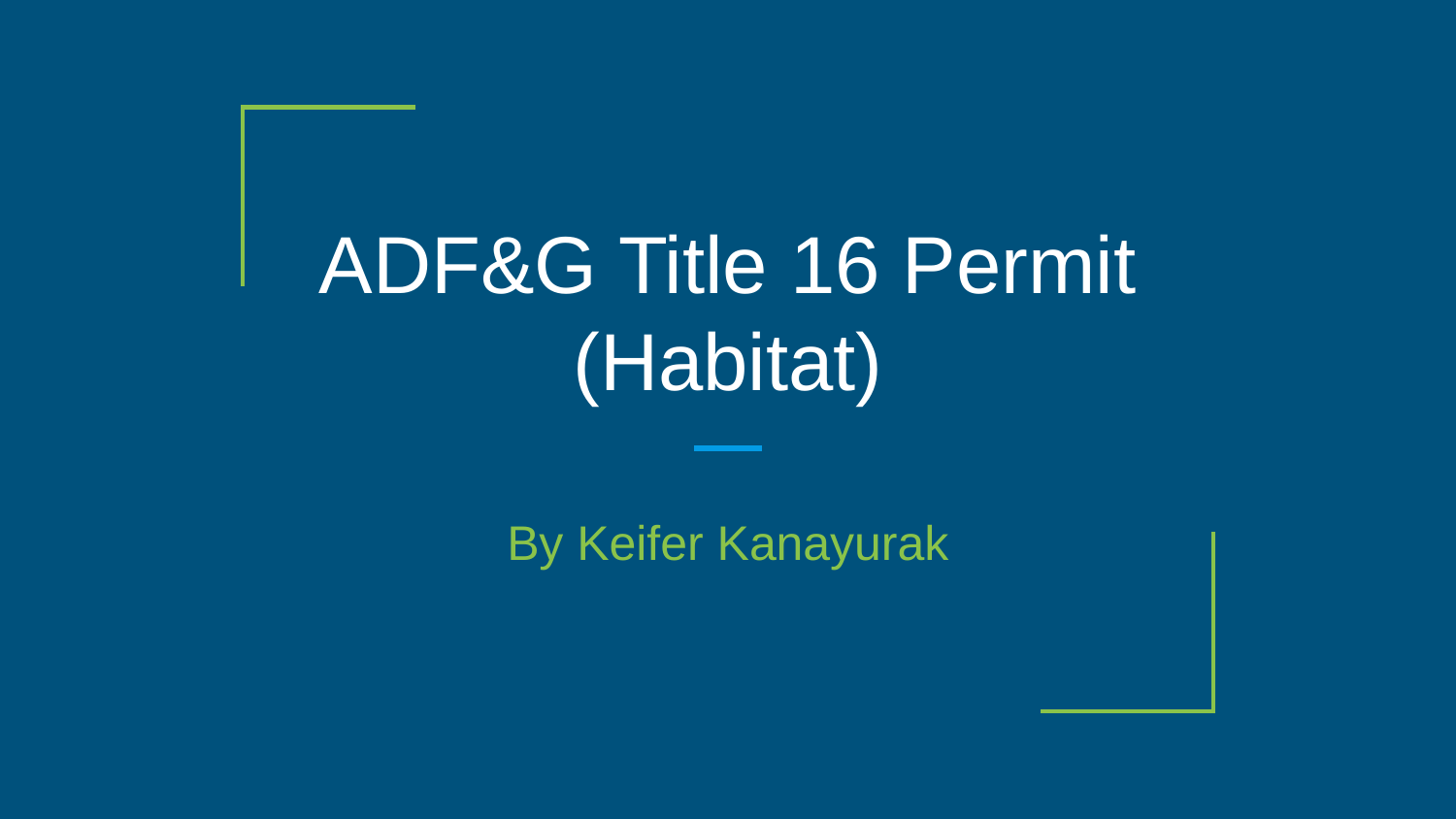

# ADF&G Title 16 Permit (Habitat)
By Keifer Kanayurak